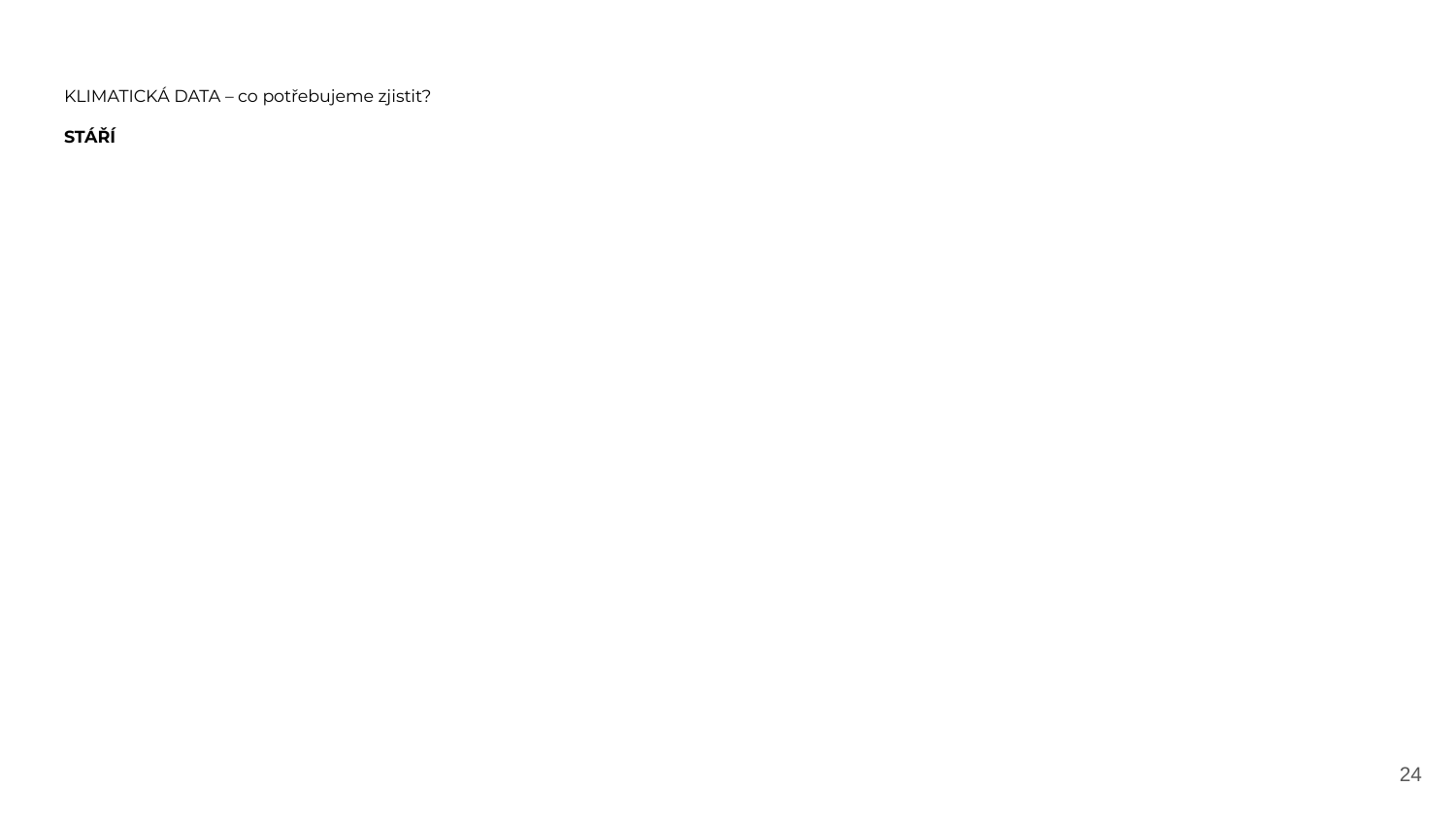

# KLIMATICKÁ DATA – co potřebujeme zjistit?

STÁŘÍ
24